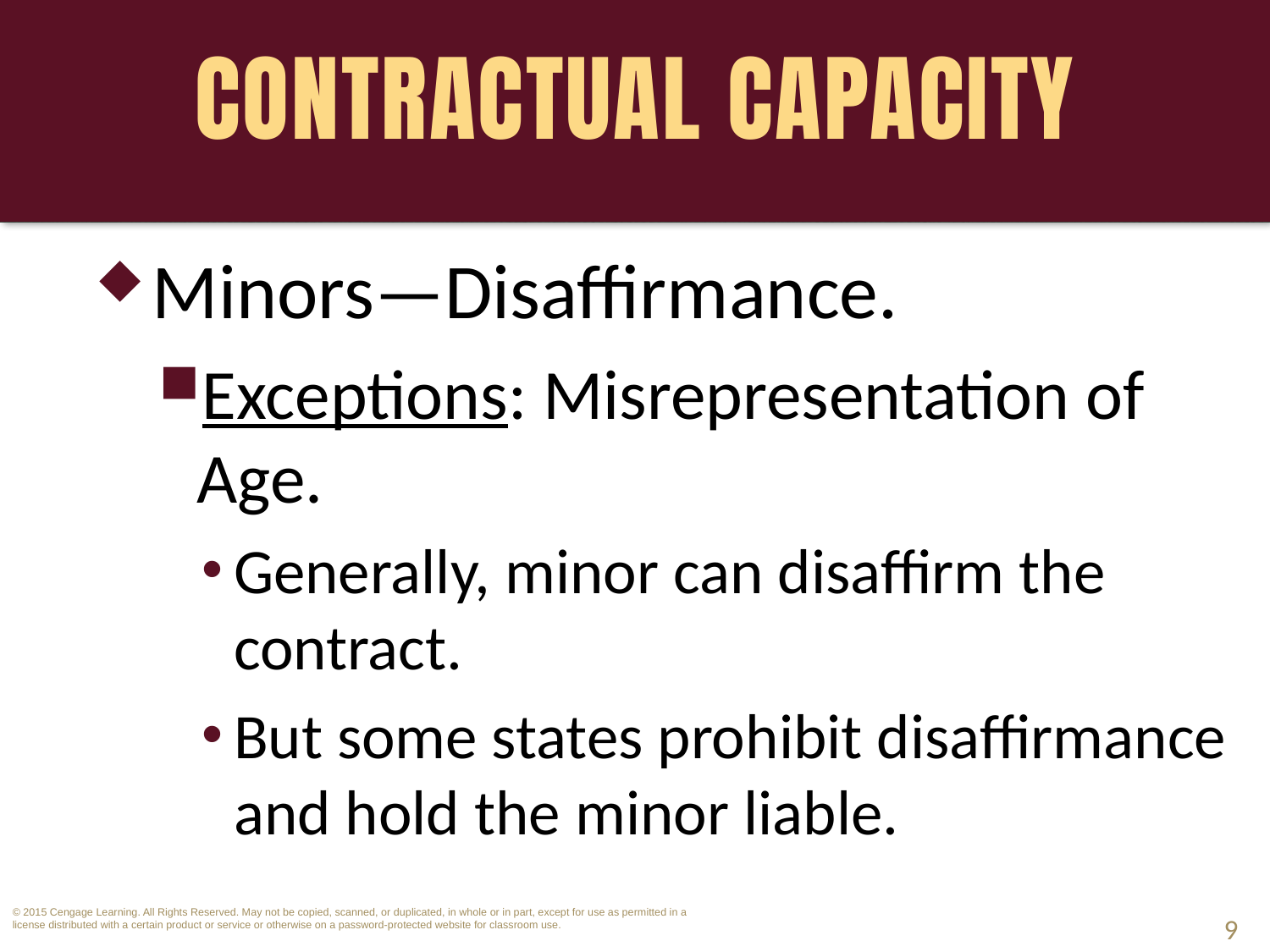

# Contractual Capacity
Minors—Disaffirmance.
Exceptions: Misrepresentation of Age.
Generally, minor can disaffirm the contract.
But some states prohibit disaffirmance and hold the minor liable.
9